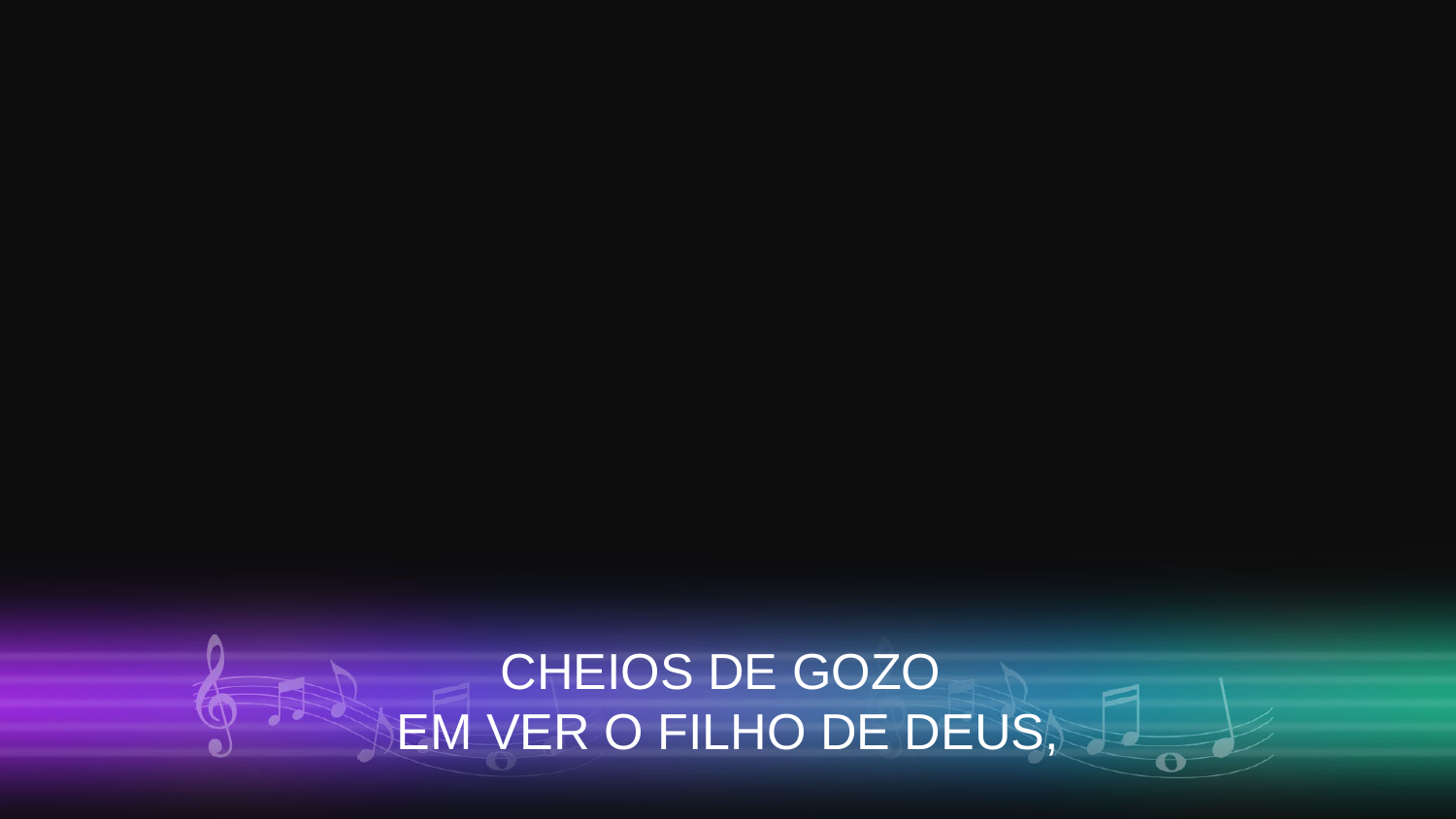

CHEIOS DE GOZO
EM VER O FILHO DE DEUS,